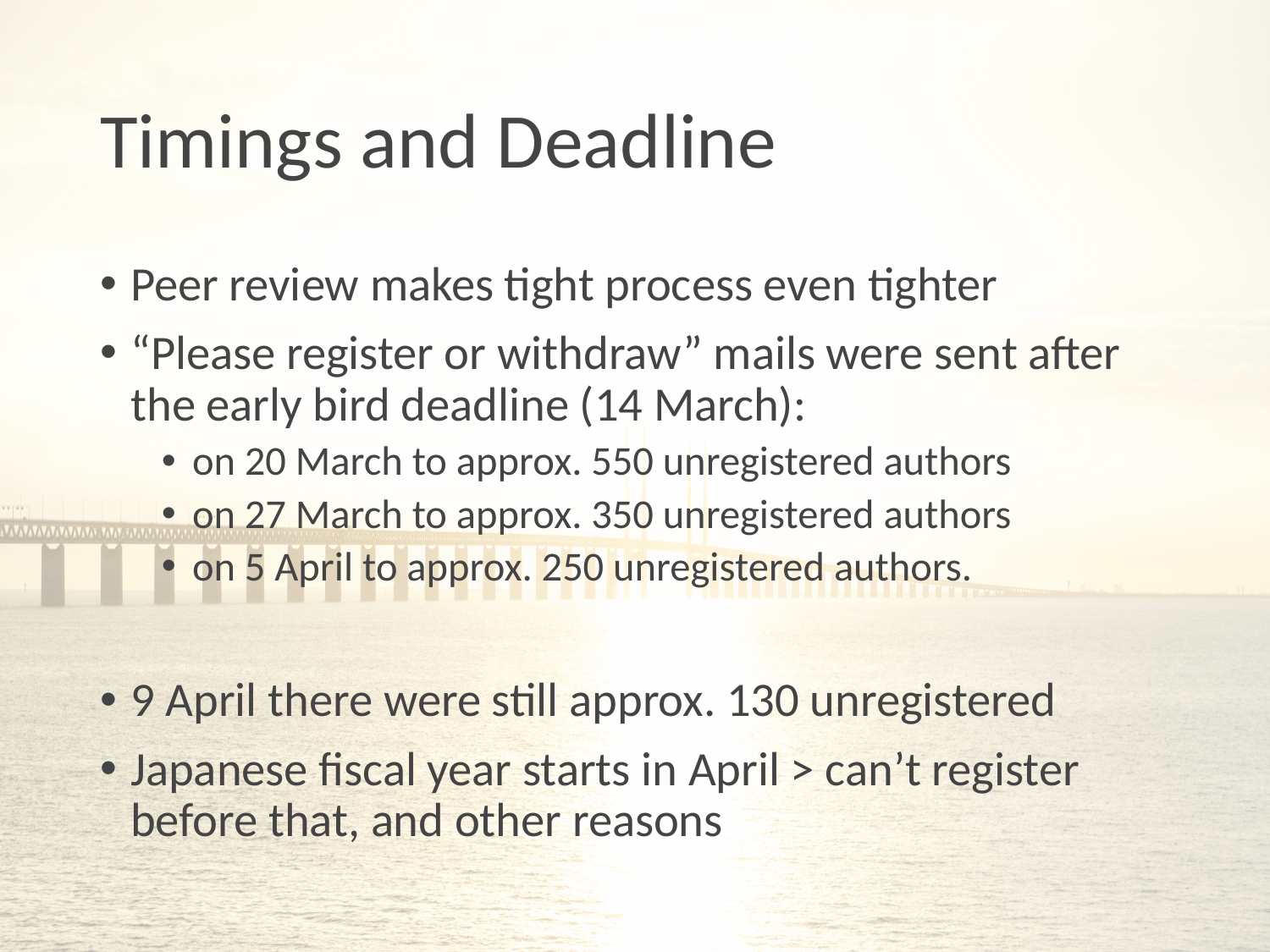

# Timings and Deadline
Peer review makes tight process even tighter
“Please register or withdraw” mails were sent after the early bird deadline (14 March):
on 20 March to approx. 550 unregistered authors
on 27 March to approx. 350 unregistered authors
on 5 April to approx. 250 unregistered authors.

9 April there were still approx. 130 unregistered
Japanese fiscal year starts in April > can’t register before that, and other reasons